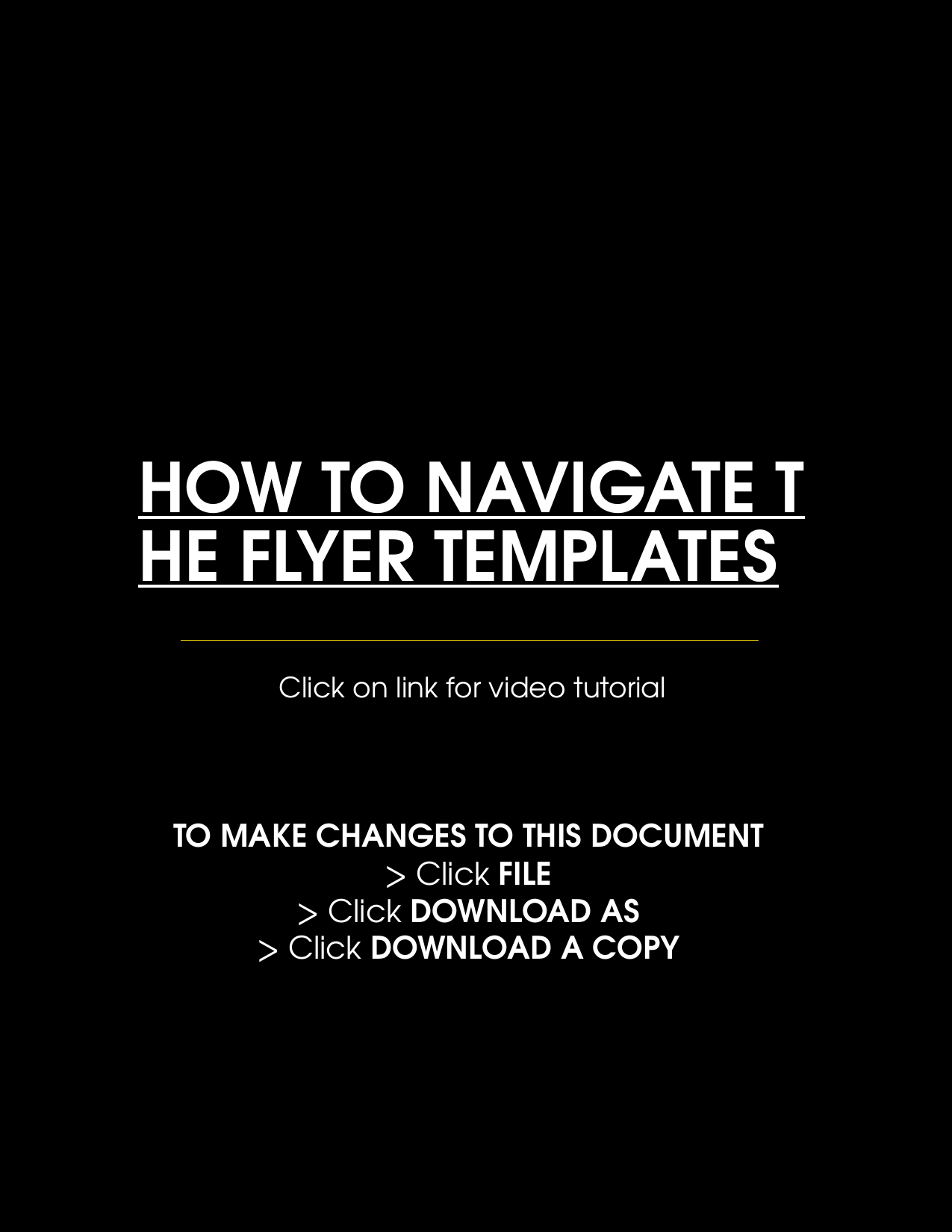

HOW TO NAVIGATE THE FLYER TEMPLATES
Click on link for video tutorial
TO MAKE CHANGES TO THIS DOCUMENT
> Click FILE
> Click DOWNLOAD AS
> Click DOWNLOAD A COPY